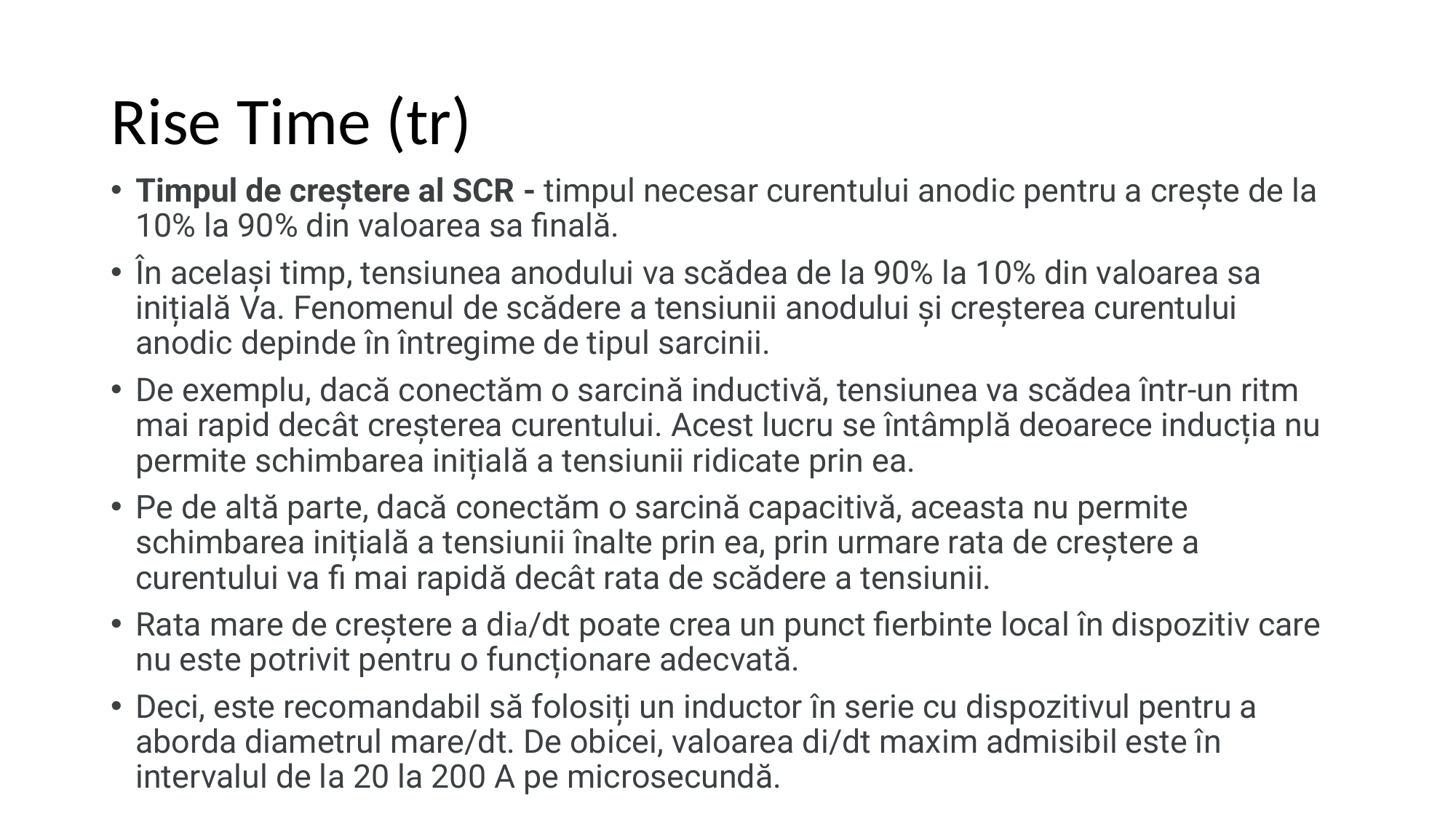

# Rise Time (tr)
Timpul de creștere al SCR - timpul necesar curentului anodic pentru a crește de la 10% la 90% din valoarea sa finală.
În același timp, tensiunea anodului va scădea de la 90% la 10% din valoarea sa inițială Va. Fenomenul de scădere a tensiunii anodului și creșterea curentului anodic depinde în întregime de tipul sarcinii.
De exemplu, dacă conectăm o sarcină inductivă, tensiunea va scădea într-un ritm mai rapid decât creșterea curentului. Acest lucru se întâmplă deoarece inducția nu permite schimbarea inițială a tensiunii ridicate prin ea.
Pe de altă parte, dacă conectăm o sarcină capacitivă, aceasta nu permite schimbarea inițială a tensiunii înalte prin ea, prin urmare rata de creștere a curentului va fi mai rapidă decât rata de scădere a tensiunii.
Rata mare de creștere a dia/dt poate crea un punct fierbinte local în dispozitiv care nu este potrivit pentru o funcționare adecvată.
Deci, este recomandabil să folosiți un inductor în serie cu dispozitivul pentru a aborda diametrul mare/dt. De obicei, valoarea di/dt maxim admisibil este în intervalul de la 20 la 200 A pe microsecundă.